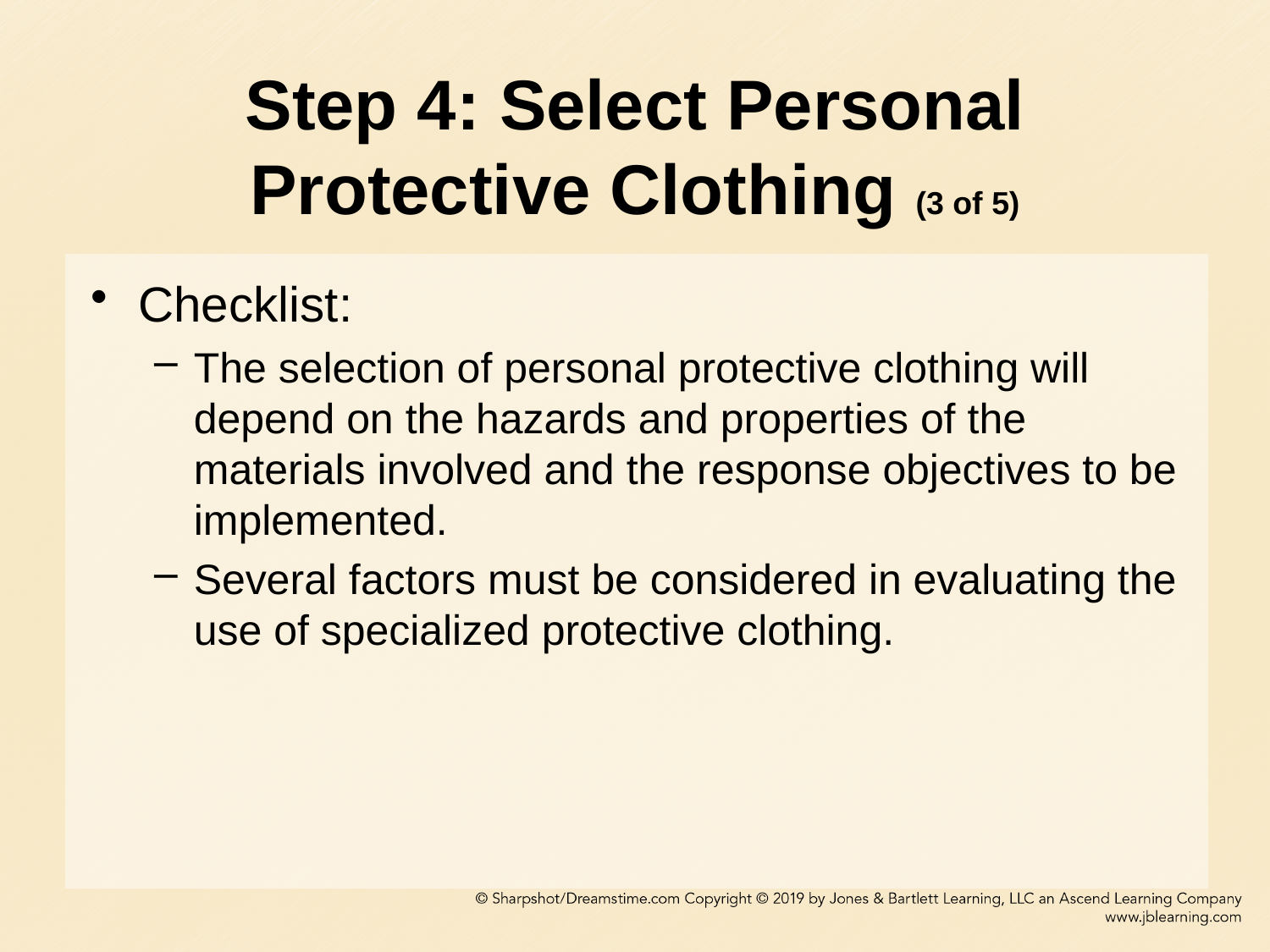

# Step 4: Select Personal Protective Clothing (3 of 5)
Checklist:
The selection of personal protective clothing will depend on the hazards and properties of the materials involved and the response objectives to be implemented.
Several factors must be considered in evaluating the use of specialized protective clothing.